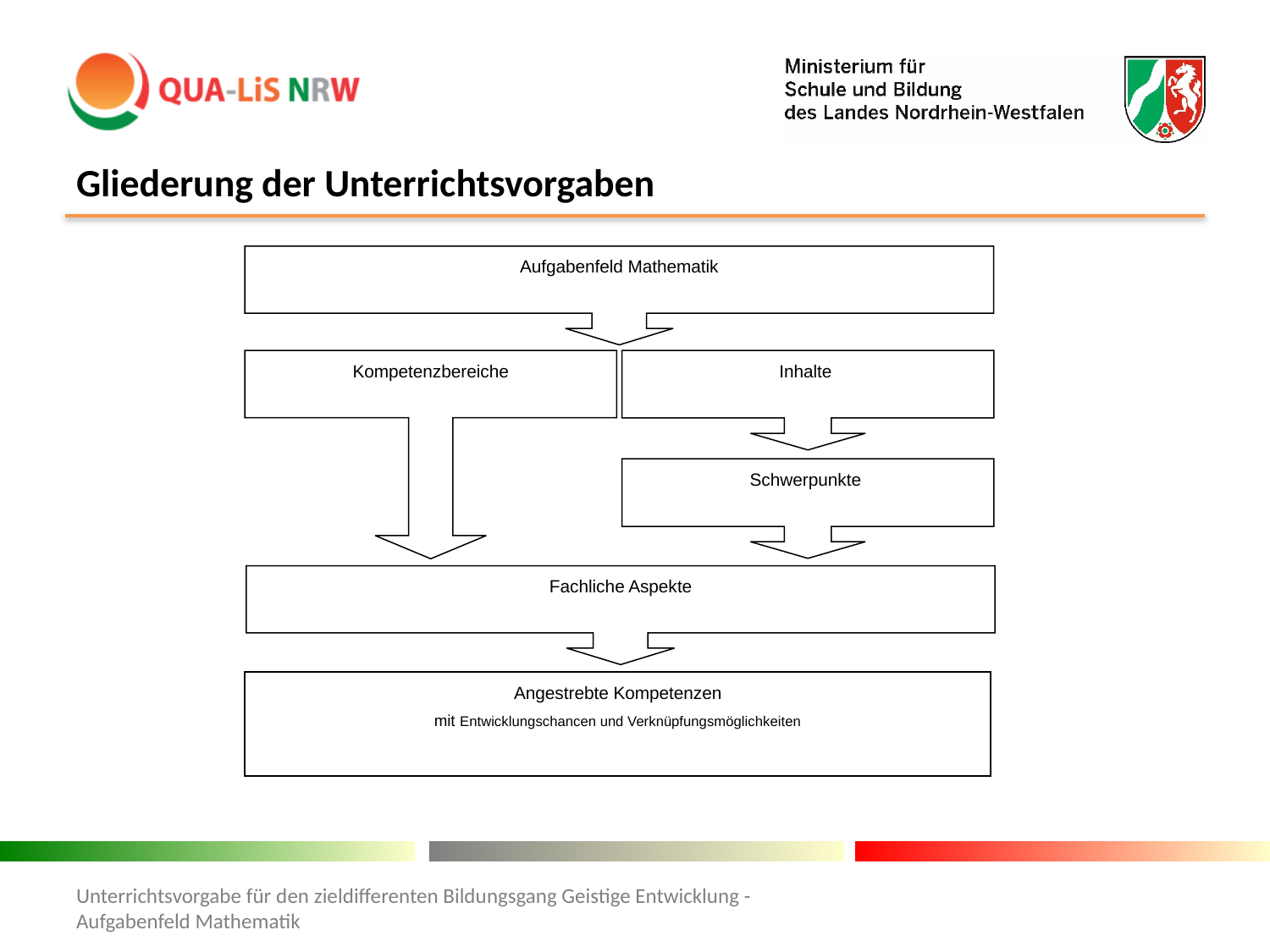

# Gliederung der Unterrichtsvorgaben
Aufgabenfeld Mathematik
Kompetenzbereiche
Angestrebte Kompetenzen
mit Entwicklungschancen und Verknüpfungsmöglichkeiten
Inhalte
Schwerpunkte
Fachliche Aspekte
Unterrichtsvorgabe für den zieldifferenten Bildungsgang Geistige Entwicklung - Aufgabenfeld Mathematik